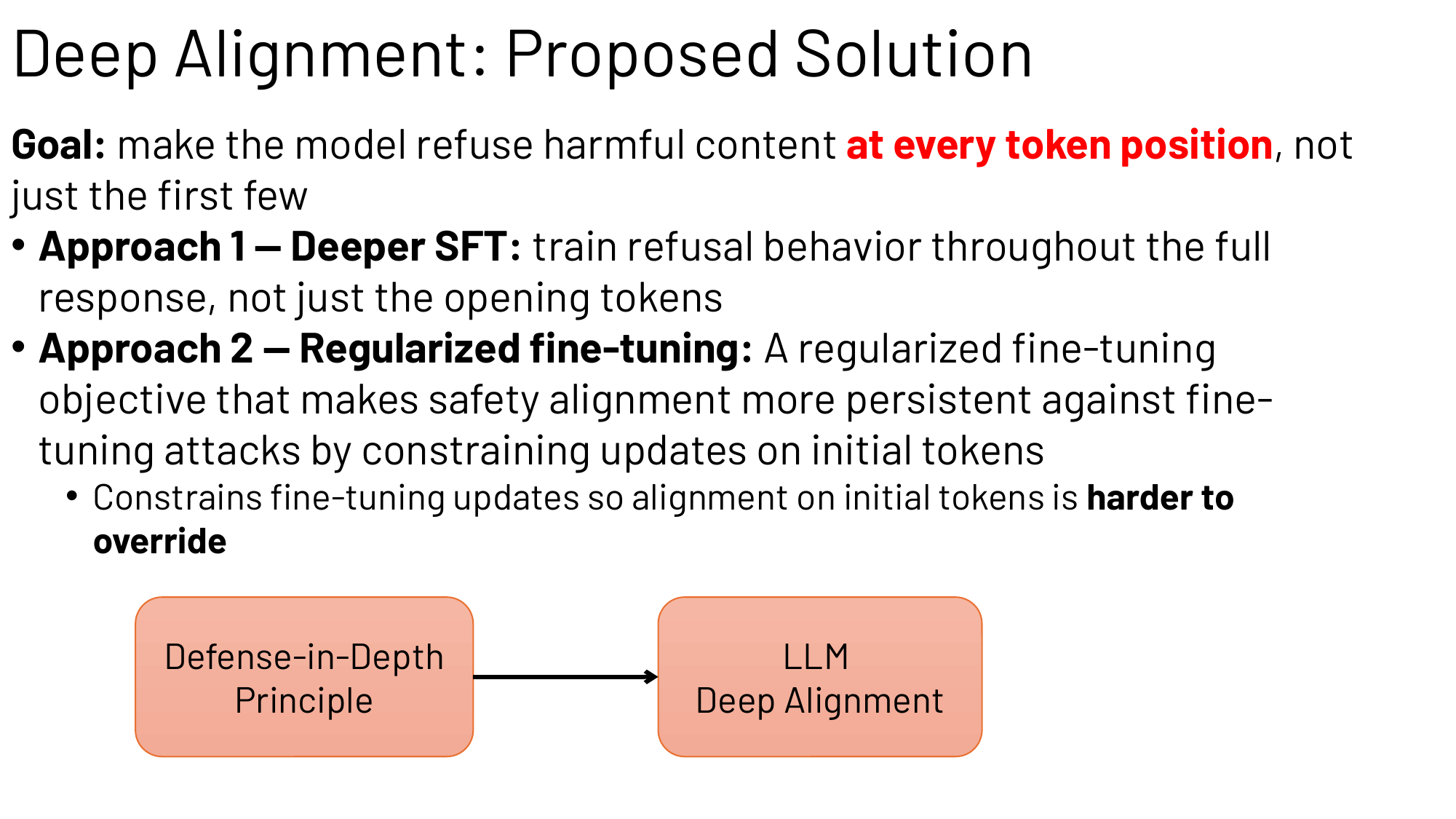

# Deep Alignment: Proposed Solution
Goal: make the model refuse harmful content at every token position, not just the first few
Approach 1 — Deeper SFT: train refusal behavior throughout the full response, not just the opening tokens
Approach 2 — Regularized fine-tuning: A regularized fine-tuning objective that makes safety alignment more persistent against fine-tuning attacks by constraining updates on initial tokens
Constrains fine-tuning updates so alignment on initial tokens is harder to override
Defense-in-Depth Principle
LLM
Deep Alignment